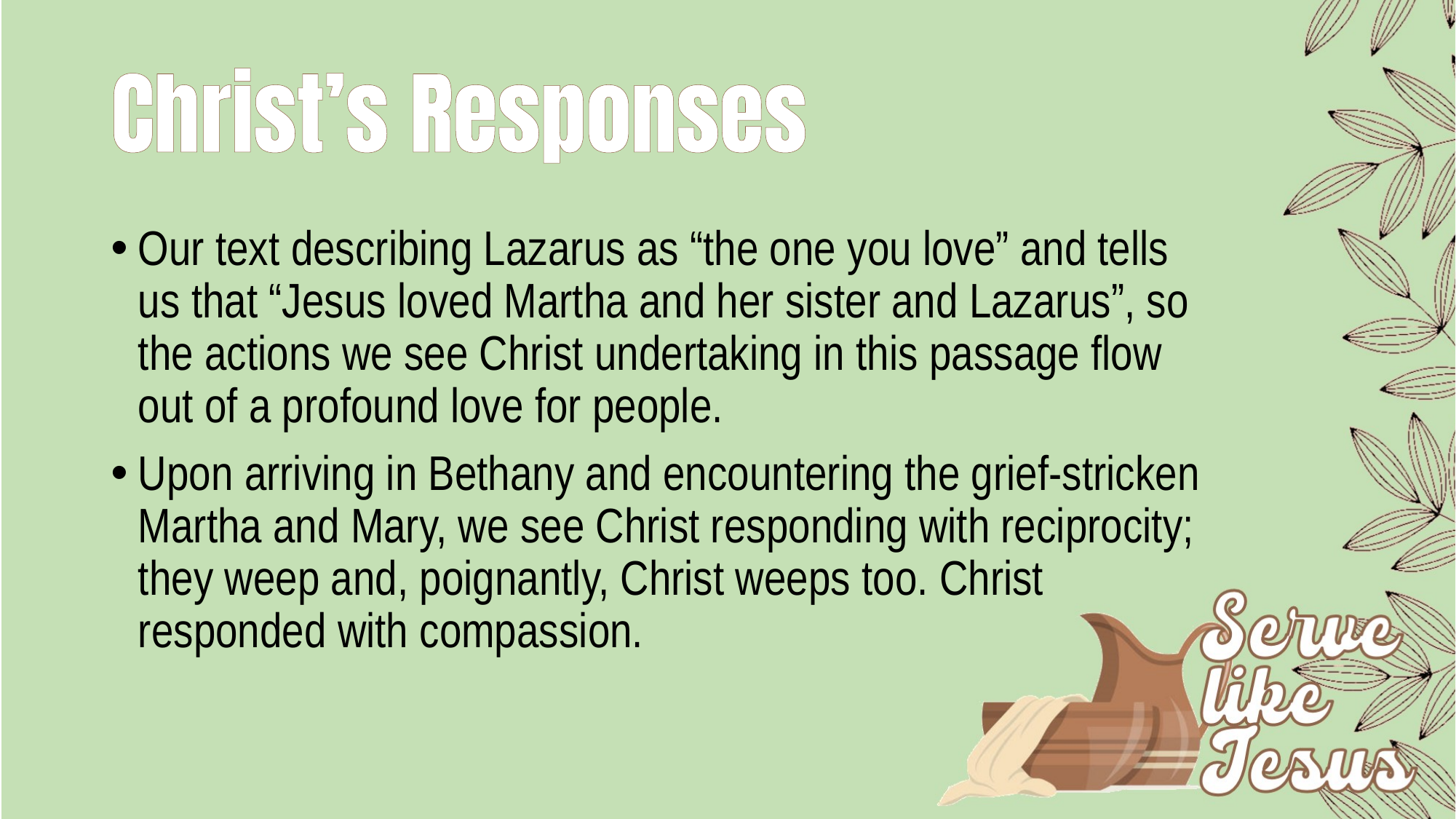

# Christ’s Responses
Our text describing Lazarus as “the one you love” and tells us that “Jesus loved Martha and her sister and Lazarus”, so the actions we see Christ undertaking in this passage flow out of a profound love for people.
Upon arriving in Bethany and encountering the grief-stricken Martha and Mary, we see Christ responding with reciprocity; they weep and, poignantly, Christ weeps too. Christ responded with compassion.